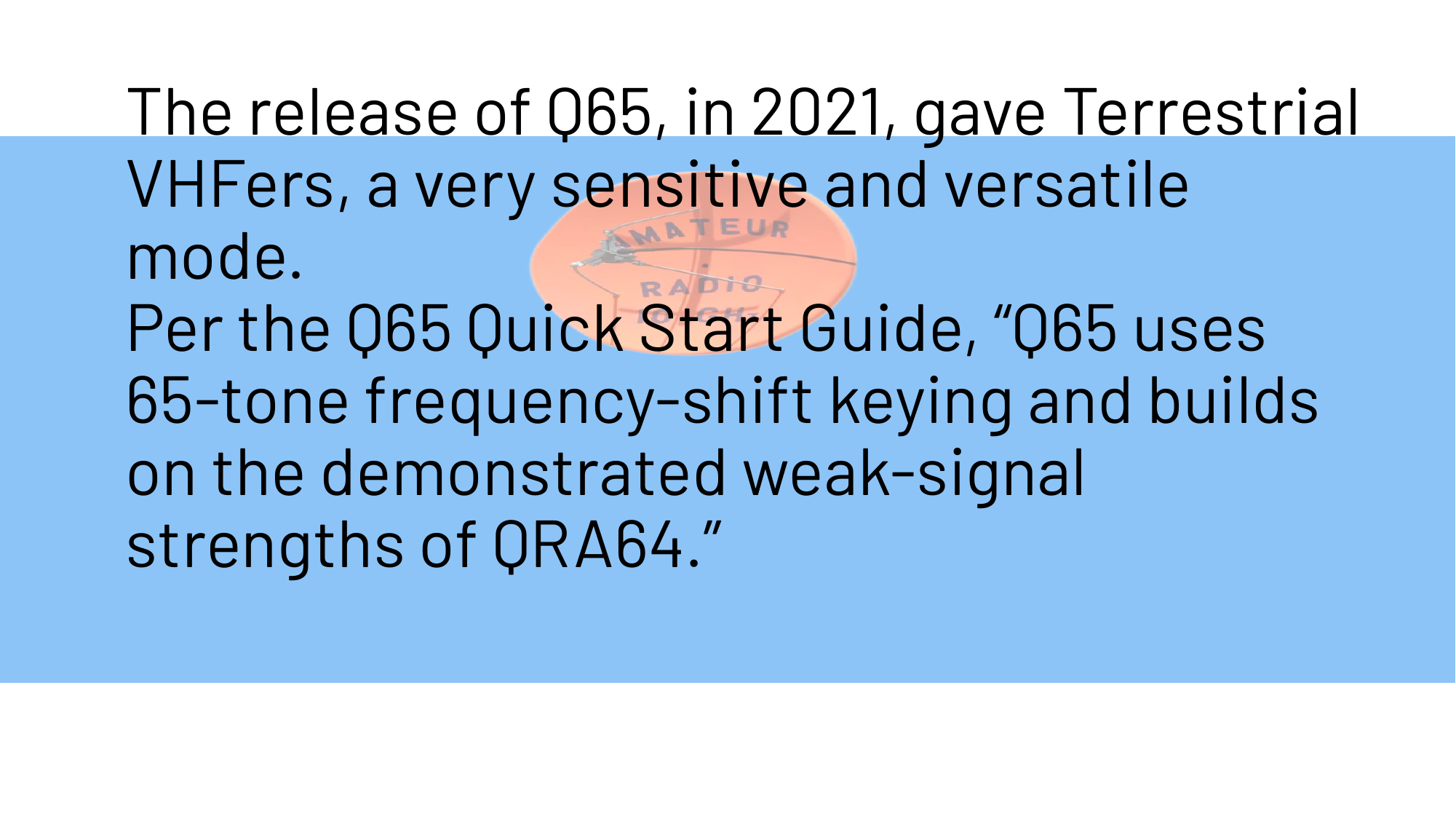

# The release of Q65, in 2021, gave Terrestrial VHFers, a very sensitive and versatile mode. Per the Q65 Quick Start Guide, “Q65 uses 65-tone frequency-shift keying and builds on the demonstrated weak-signal strengths of QRA64.”